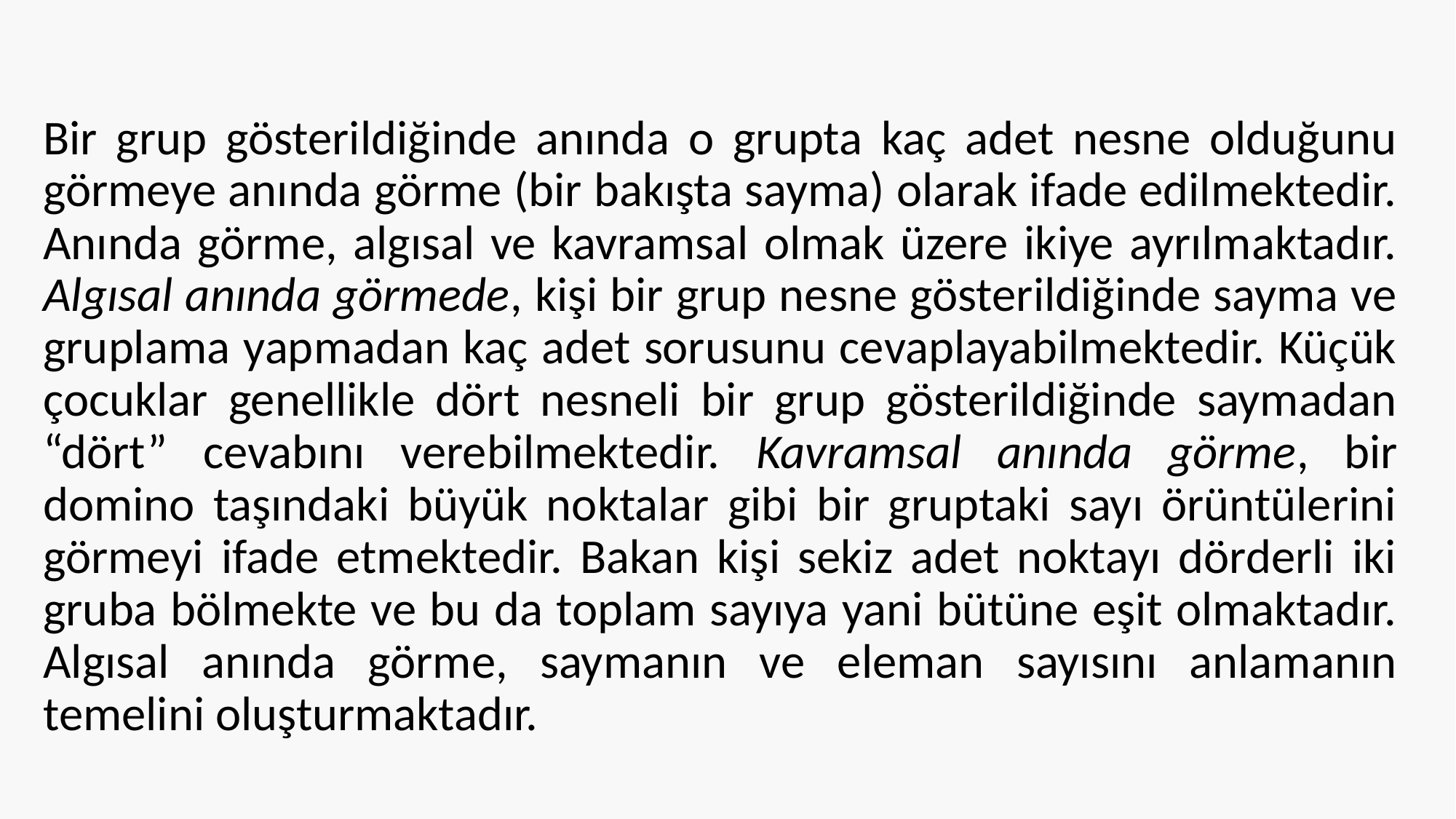

Bir grup gösterildiğinde anında o grupta kaç adet nesne olduğunu görmeye anında görme (bir bakışta sayma) olarak ifade edilmektedir. Anında görme, algısal ve kavramsal olmak üzere ikiye ayrılmaktadır. Algısal anında görmede, kişi bir grup nesne gösterildiğinde sayma ve gruplama yapmadan kaç adet sorusunu cevaplayabilmektedir. Küçük çocuklar genellikle dört nesneli bir grup gösterildiğinde saymadan “dört” cevabını verebilmektedir. Kavramsal anında görme, bir domino taşındaki büyük noktalar gibi bir gruptaki sayı örüntülerini görmeyi ifade etmektedir. Bakan kişi sekiz adet noktayı dörderli iki gruba bölmekte ve bu da toplam sayıya yani bütüne eşit olmaktadır. Algısal anında görme, saymanın ve eleman sayısını anlamanın temelini oluşturmaktadır.